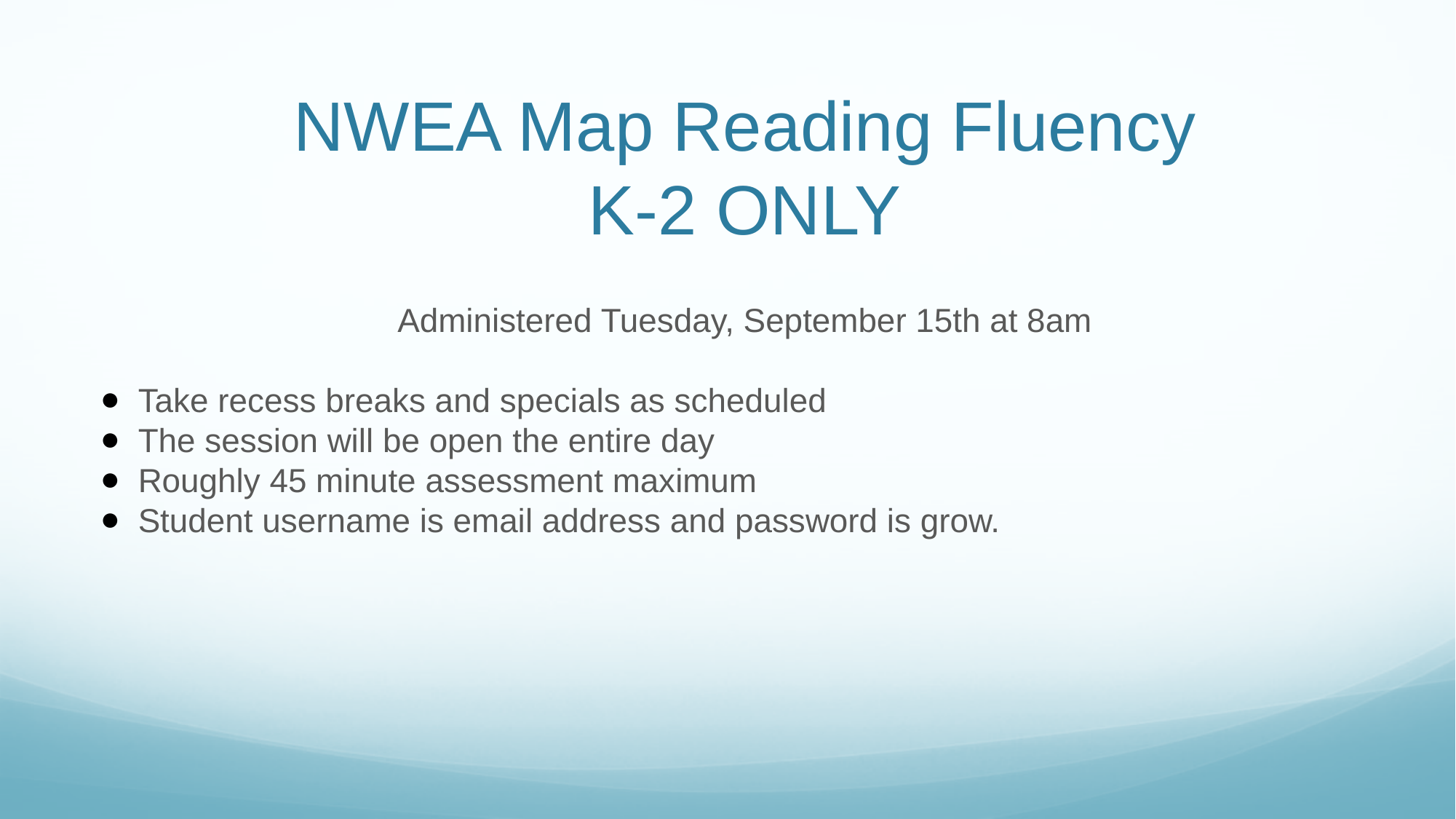

# NWEA Map Reading Fluency
K-2 ONLY

Administered Tuesday, September 15th at 8am

Take recess breaks and specials as scheduled
The session will be open the entire day
Roughly 45 minute assessment maximum
Student username is email address and password is grow.